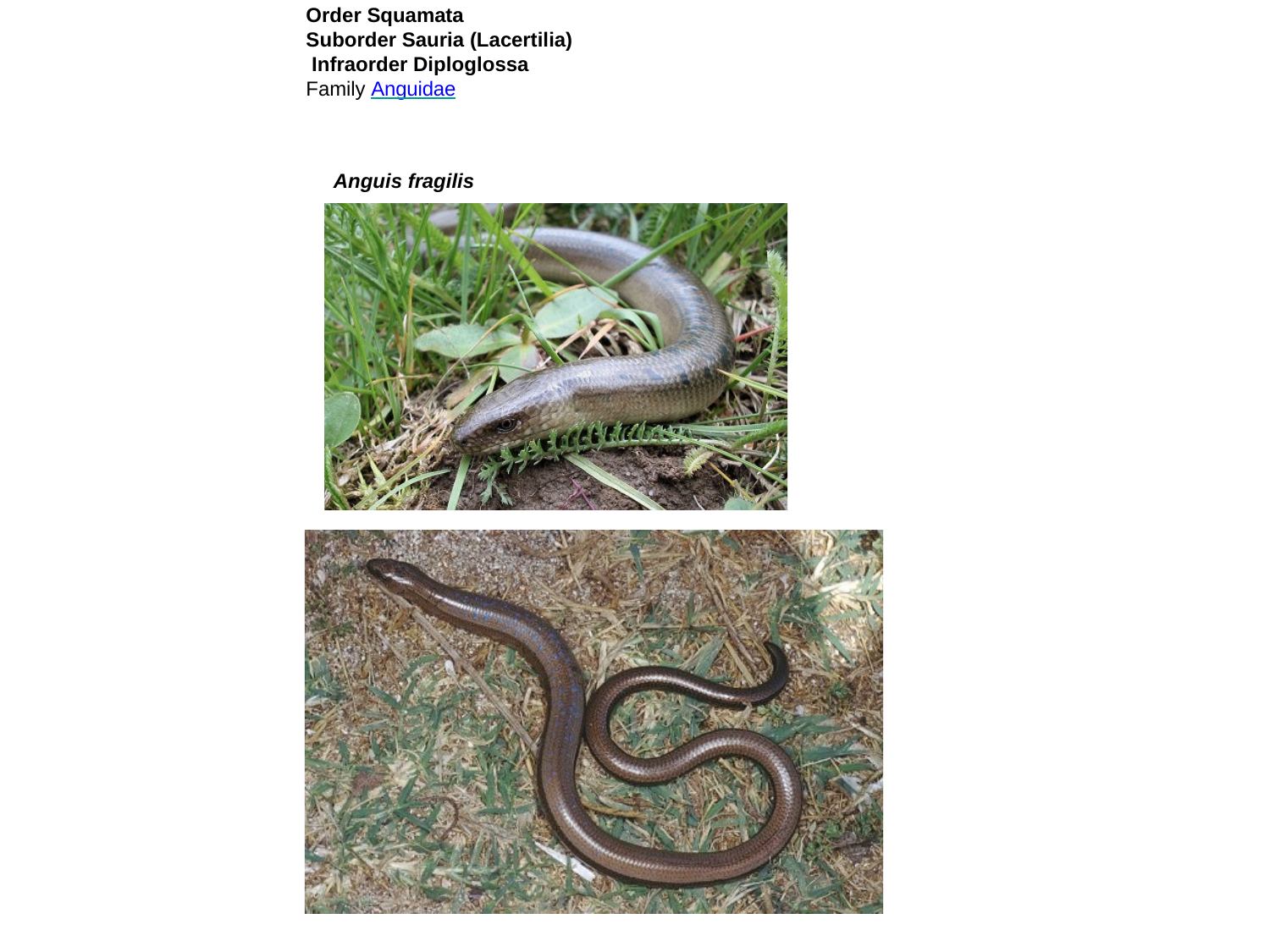

Order Squamata
Suborder Sauria (Lacertilia)  Infraorder Diploglossa  Family Anguidae

Anguis fragilis